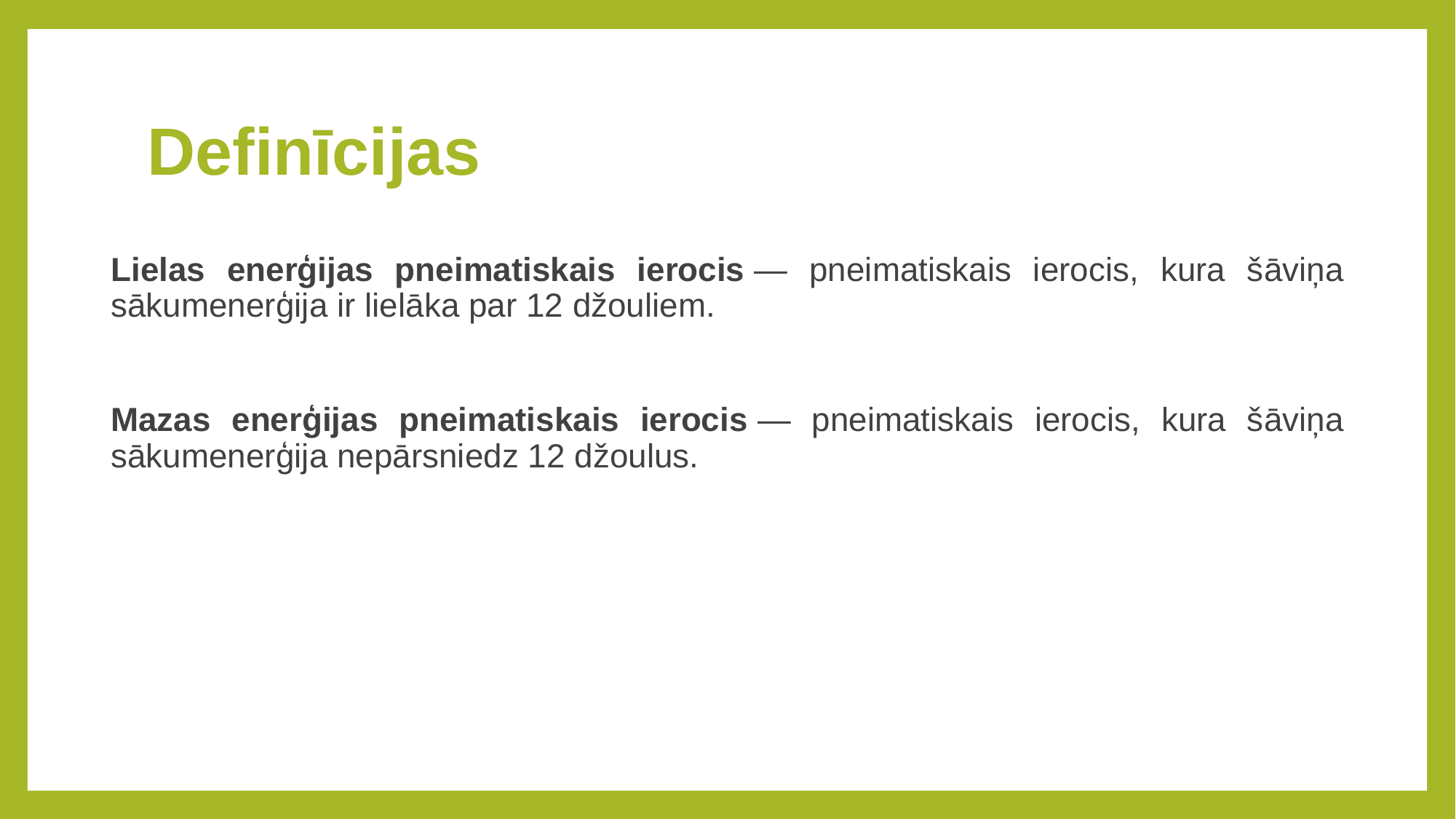

# Definīcijas
Lielas enerģijas pneimatiskais ierocis — pneimatiskais ierocis, kura šāviņa sākumenerģija ir lielāka par 12 džouliem.

Mazas enerģijas pneimatiskais ierocis — pneimatiskais ierocis, kura šāviņa sākumenerģija nepārsniedz 12 džoulus.